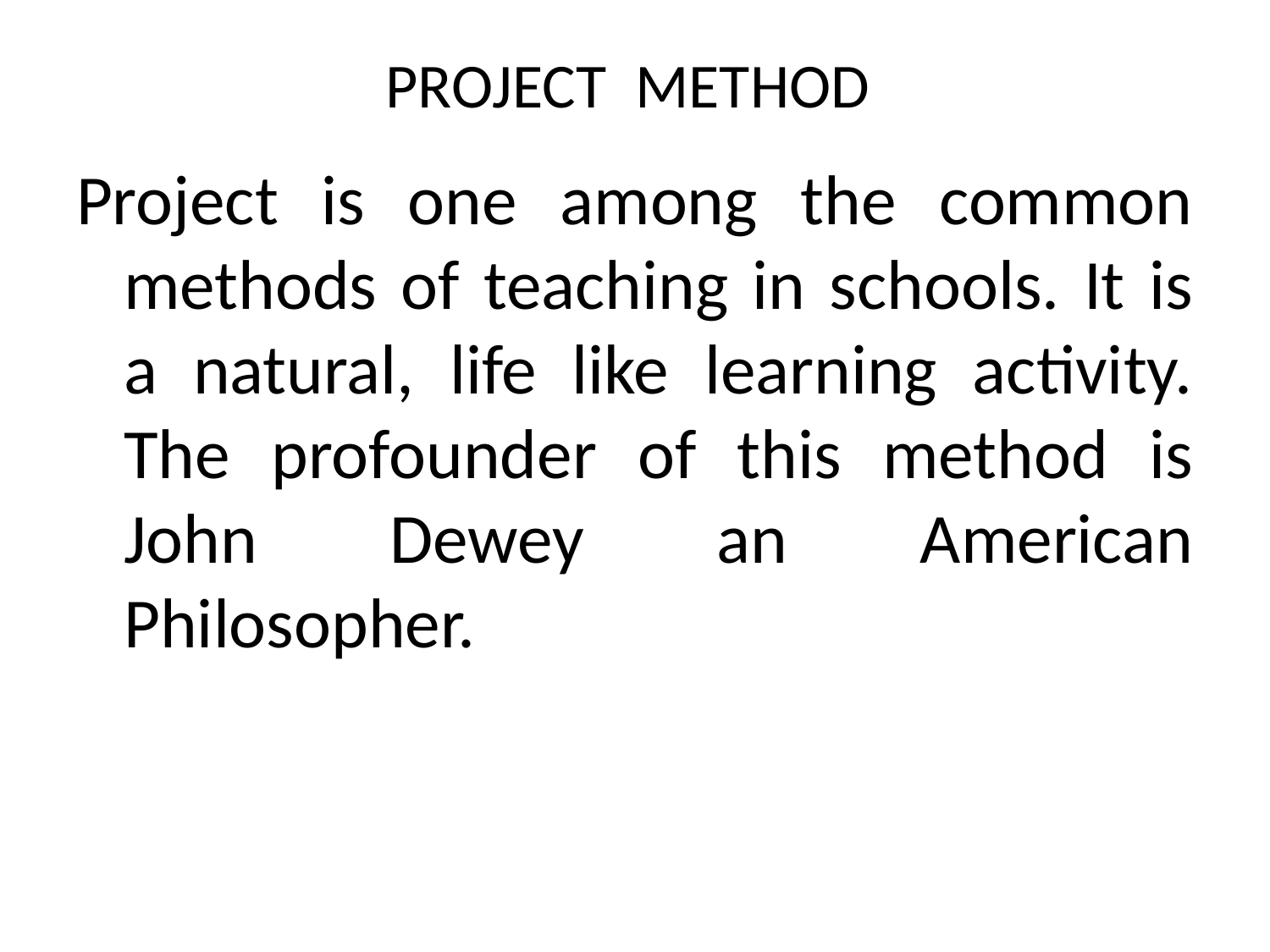

# PROJECT  METHOD
Project is one among the common methods of teaching in schools. It is a natural, life like learning activity. The profounder of this method is John Dewey an American Philosopher.